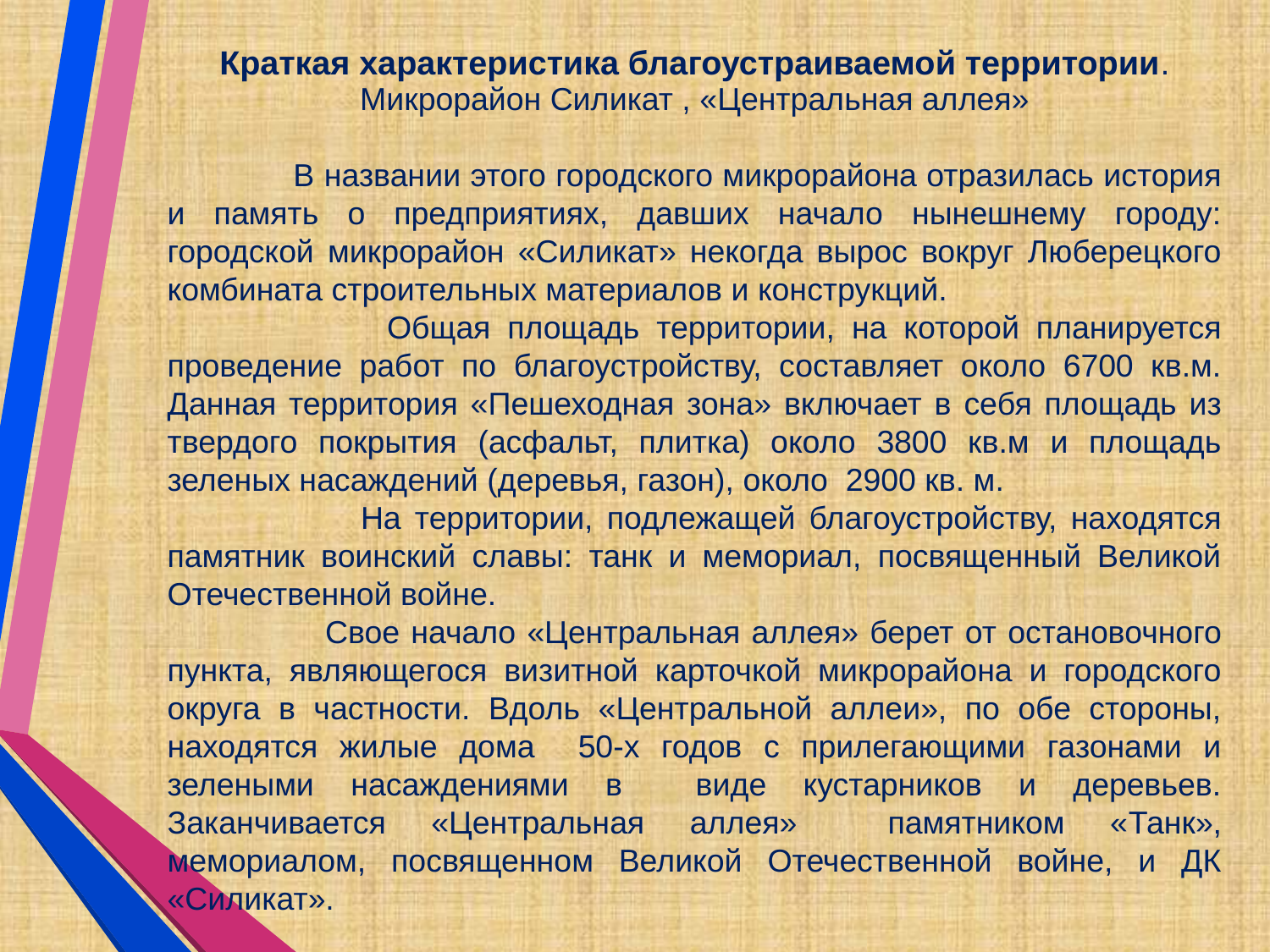

# Краткая характеристика благоустраиваемой территории.

Микрорайон Силикат , «Центральная аллея»

             В названии этого городского микрорайона отразилась история и память о предприятиях, давших начало нынешнему городу: городской микрорайон «Силикат» некогда вырос вокруг Люберецкого комбината строительных материалов и конструкций.
             Общая площадь территории, на которой планируется проведение работ по благоустройству, составляет около 6700 кв.м. Данная территория «Пешеходная зона» включает в себя площадь из твердого покрытия (асфальт, плитка) около 3800 кв.м и площадь зеленых насаждений (деревья, газон), около  2900 кв. м.
              На территории, подлежащей благоустройству, находятся памятник воинский славы: танк и мемориал, посвященный Великой Отечественной войне.
              Свое начало «Центральная аллея» берет от остановочного пункта, являющегося визитной карточкой микрорайона и городского округа в частности. Вдоль «Центральной аллеи», по обе стороны, находятся жилые дома  50-х годов с прилегающими газонами и зелеными насаждениями в  виде кустарников и деревьев. Заканчивается «Центральная аллея»  памятником «Танк», мемориалом, посвященном Великой Отечественной войне, и ДК «Силикат».